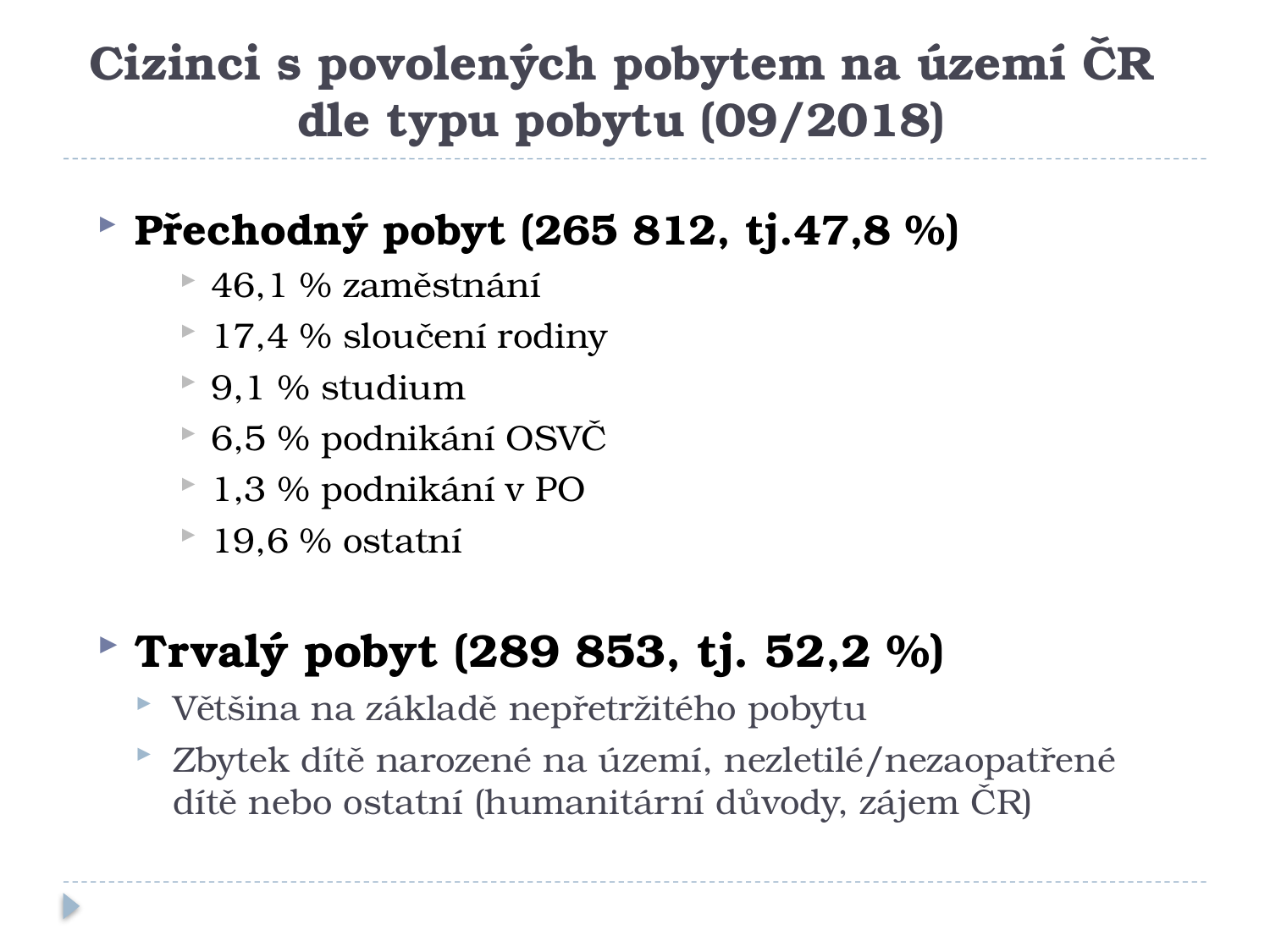

# Cizinci s povolených pobytem na území ČR dle typu pobytu (09/2018)
Přechodný pobyt (265 812, tj.47,8 %)
46,1 % zaměstnání
17,4 % sloučení rodiny
9,1 % studium
6,5 % podnikání OSVČ
1,3 % podnikání v PO
19,6 % ostatní

Trvalý pobyt (289 853, tj. 52,2 %)
Většina na základě nepřetržitého pobytu
Zbytek dítě narozené na území, nezletilé/nezaopatřené dítě nebo ostatní (humanitární důvody, zájem ČR)